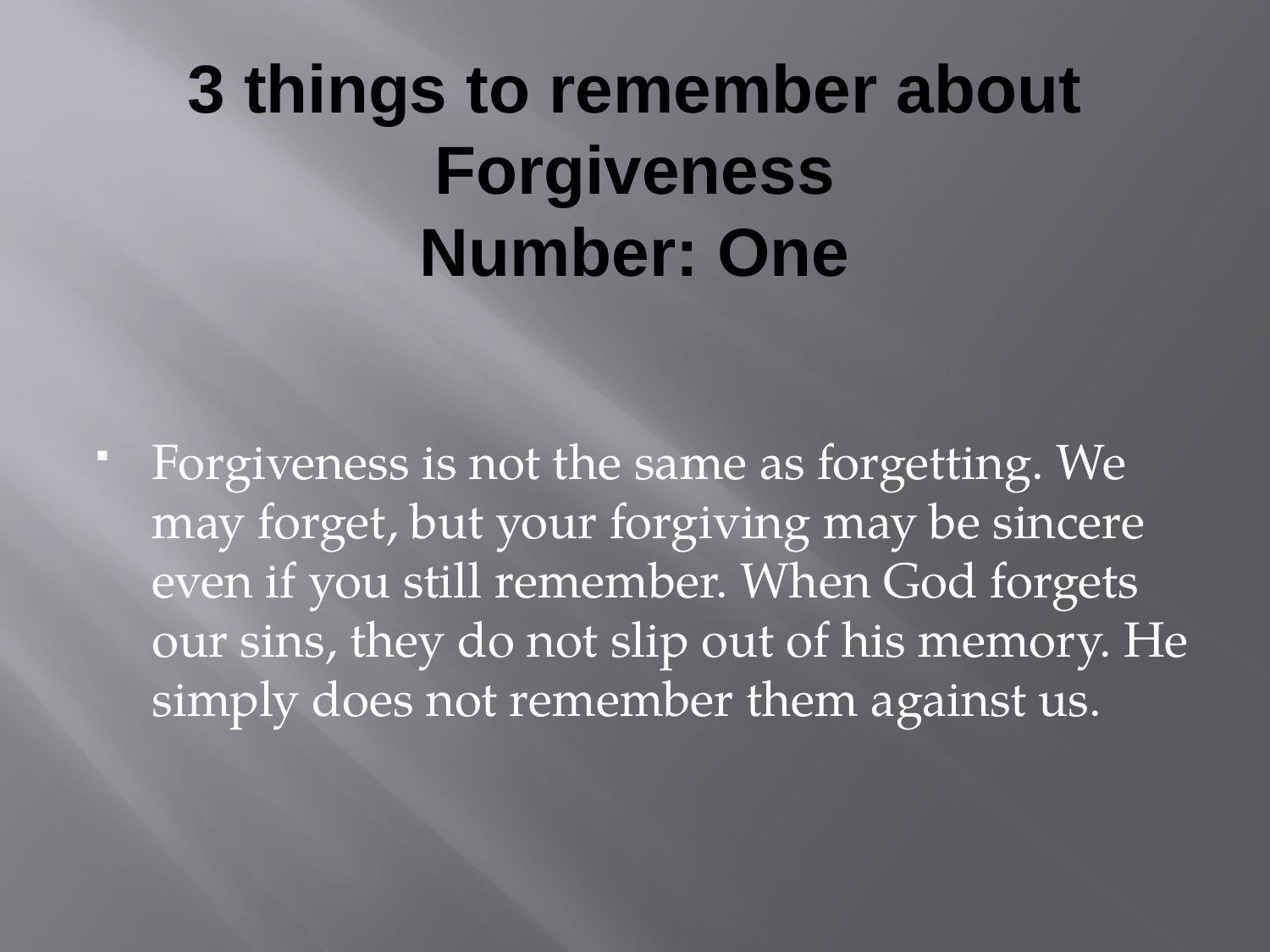

# 3 things to remember about Forgiveness Number: One

Forgiveness is not the same as forgetting. We may forget, but your forgiving may be sincere even if you still remember. When God forgets our sins, they do not slip out of his memory. He simply does not remember them against us.